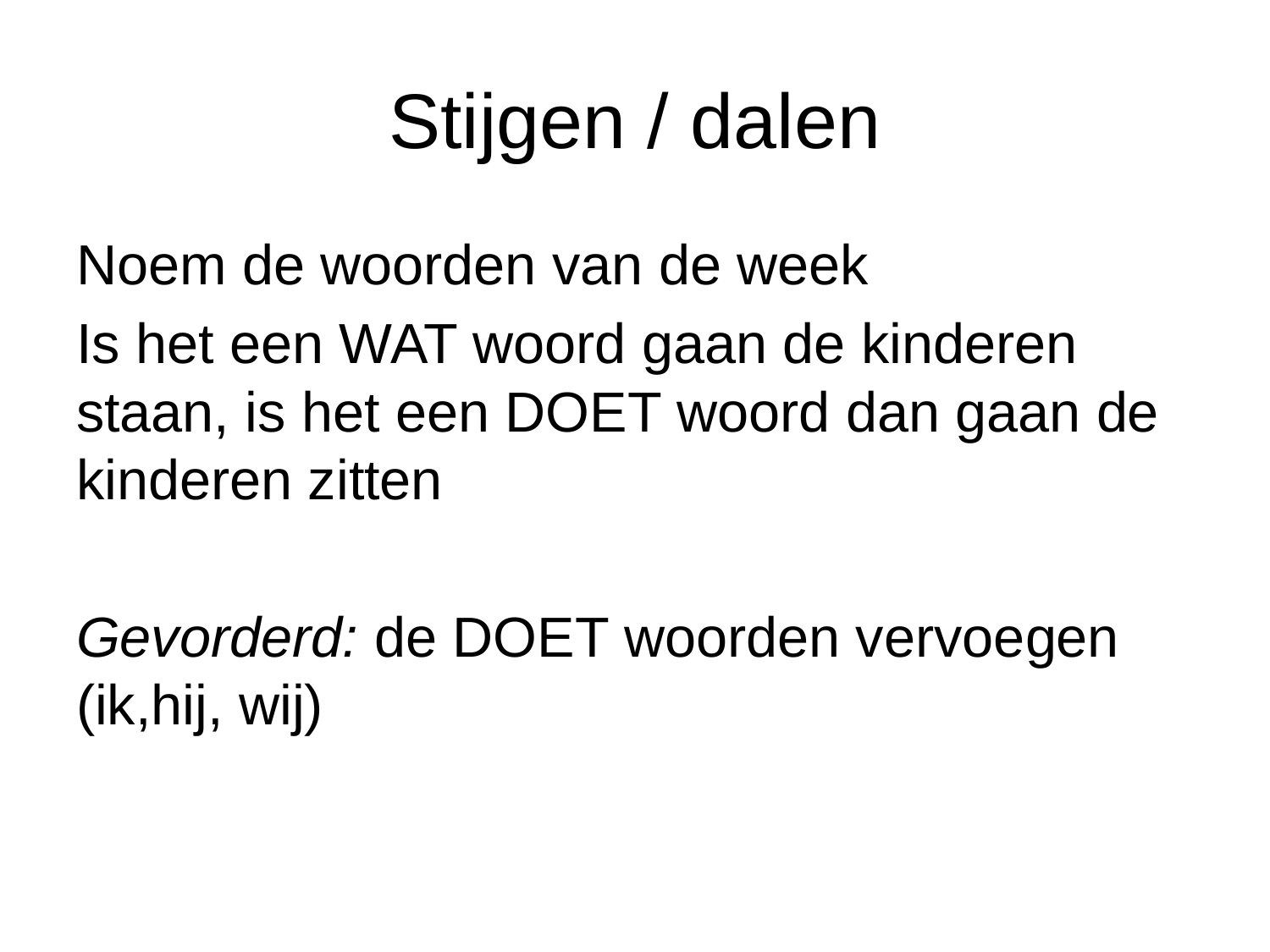

# Stijgen / dalen
Noem de woorden van de week
Is het een WAT woord gaan de kinderen staan, is het een DOET woord dan gaan de kinderen zitten

Gevorderd: de DOET woorden vervoegen (ik,hij, wij)